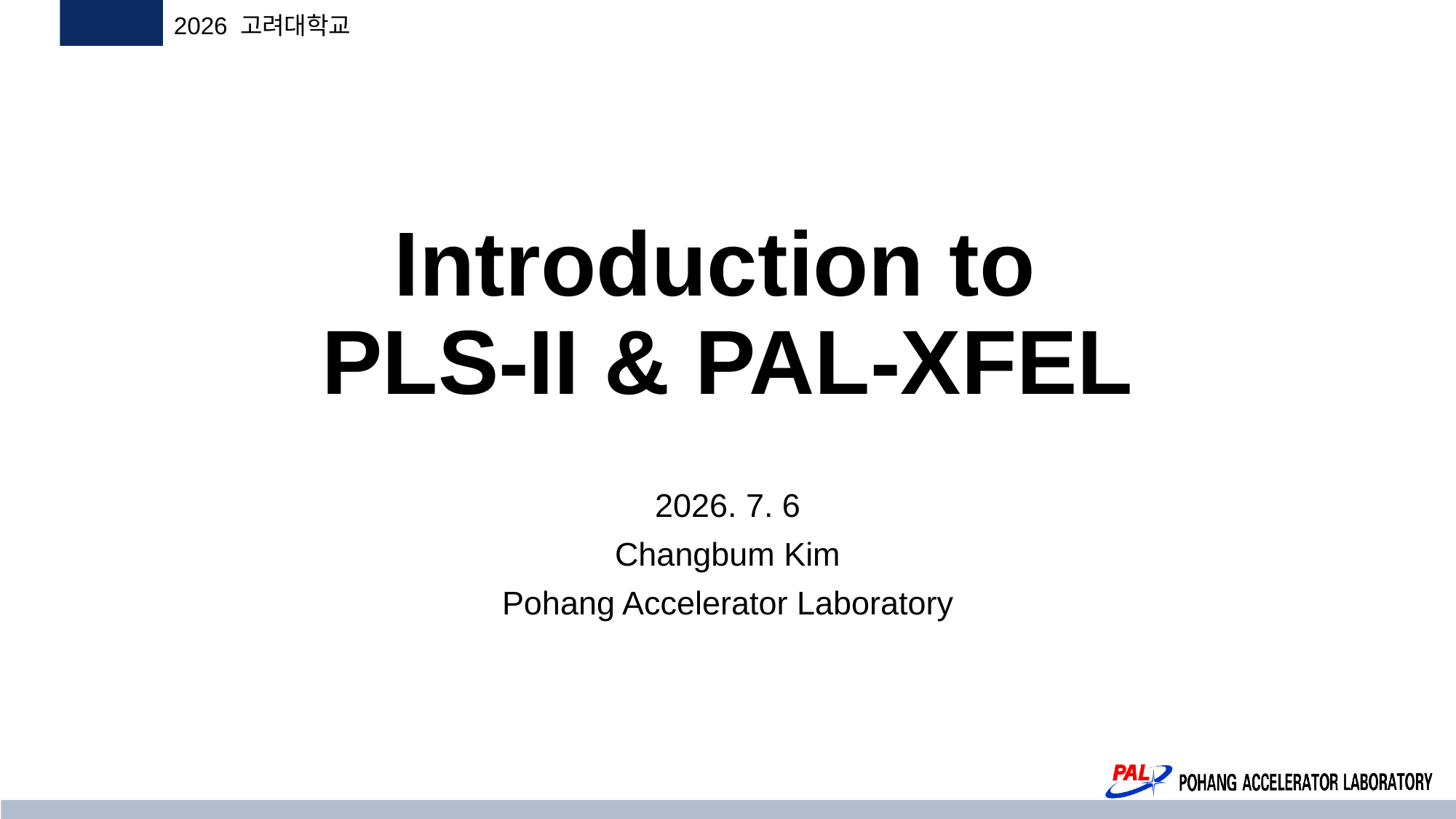

# Introduction to PLS-II & PAL-XFEL

2026. 7. 6
Changbum Kim
Pohang Accelerator Laboratory